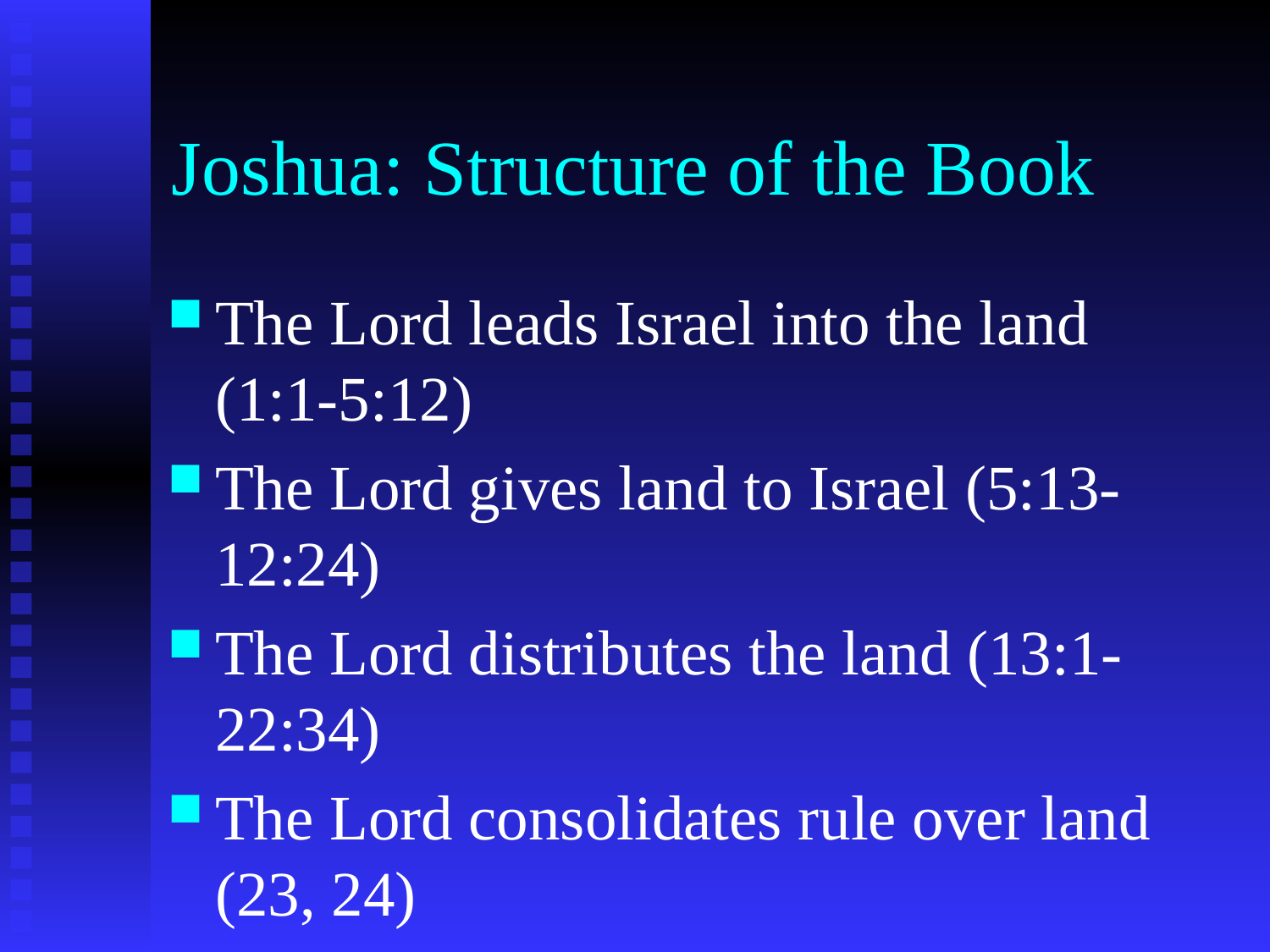

# Joshua: Structure of the Book
The Lord leads Israel into the land      (1:1-5:12)
The Lord gives land to Israel (5:13-12:24)
The Lord distributes the land (13:1-22:34)
The Lord consolidates rule over land      (23, 24)